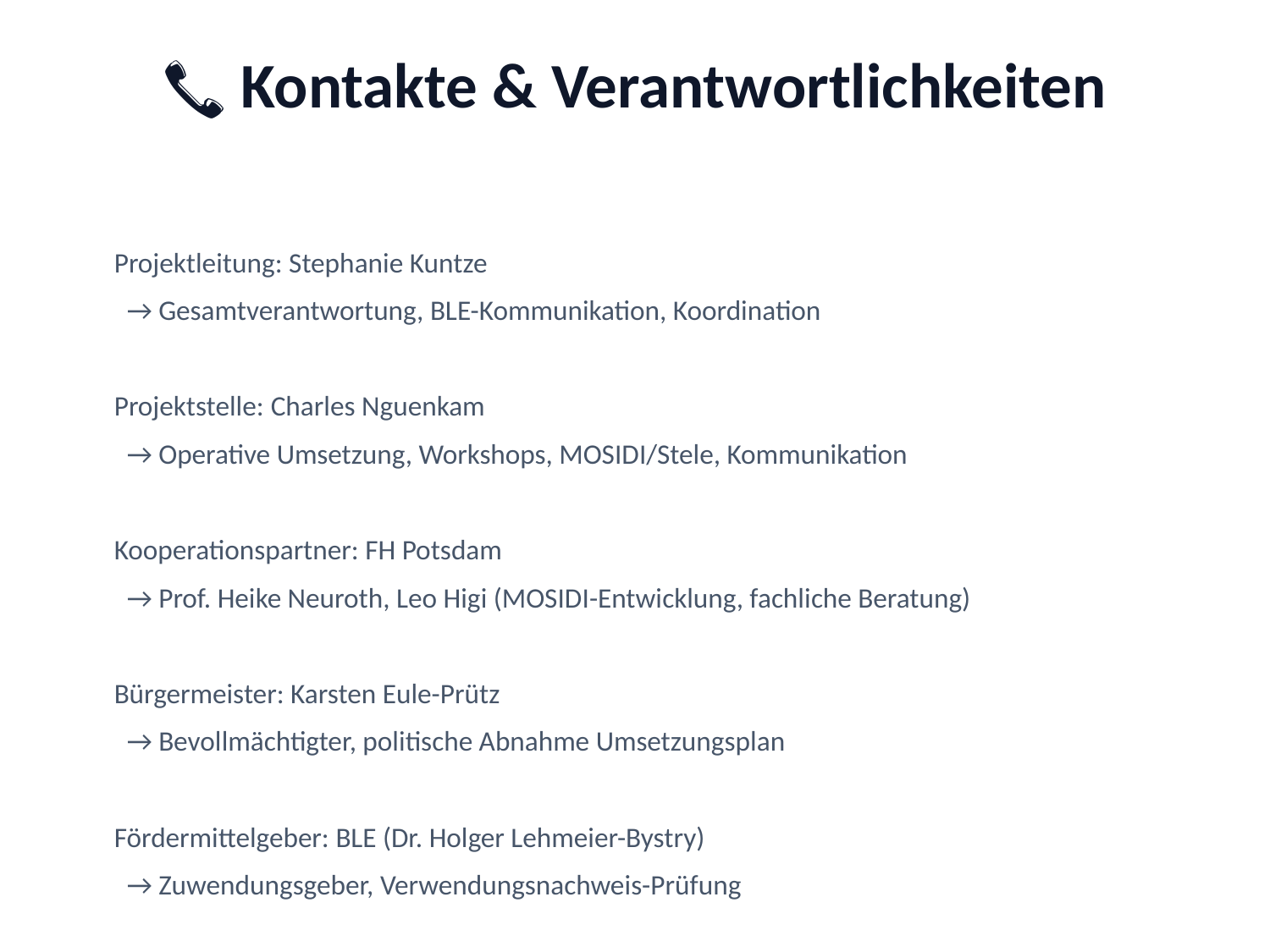

📞 Kontakte & Verantwortlichkeiten

Projektleitung: Stephanie Kuntze
  → Gesamtverantwortung, BLE-Kommunikation, Koordination

Projektstelle: Charles Nguenkam
  → Operative Umsetzung, Workshops, MOSIDI/Stele, Kommunikation

Kooperationspartner: FH Potsdam
  → Prof. Heike Neuroth, Leo Higi (MOSIDI-Entwicklung, fachliche Beratung)

Bürgermeister: Karsten Eule-Prütz
  → Bevollmächtigter, politische Abnahme Umsetzungsplan

Fördermittelgeber: BLE (Dr. Holger Lehmeier-Bystry)
  → Zuwendungsgeber, Verwendungsnachweis-Prüfung